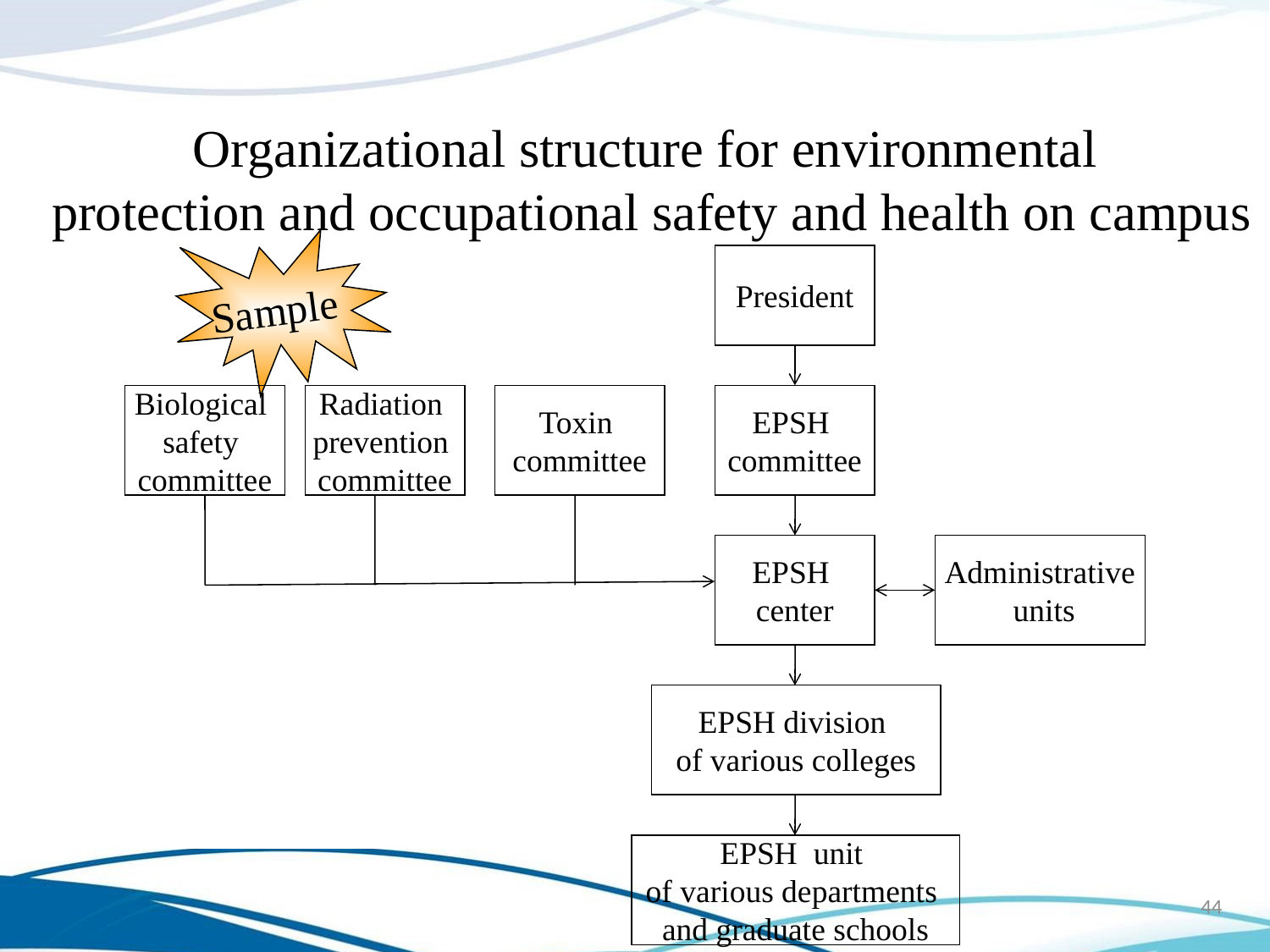

Organizational structure for environmental
protection and occupational safety and health on campus

President
EPSH
committee
EPSH
center
Administrative
 units
EPSH division
of various colleges
EPSH  unit
of various departments
and graduate schools
Biological
safety
committee
Radiation
prevention
committee
Toxin
committee

Sample
44